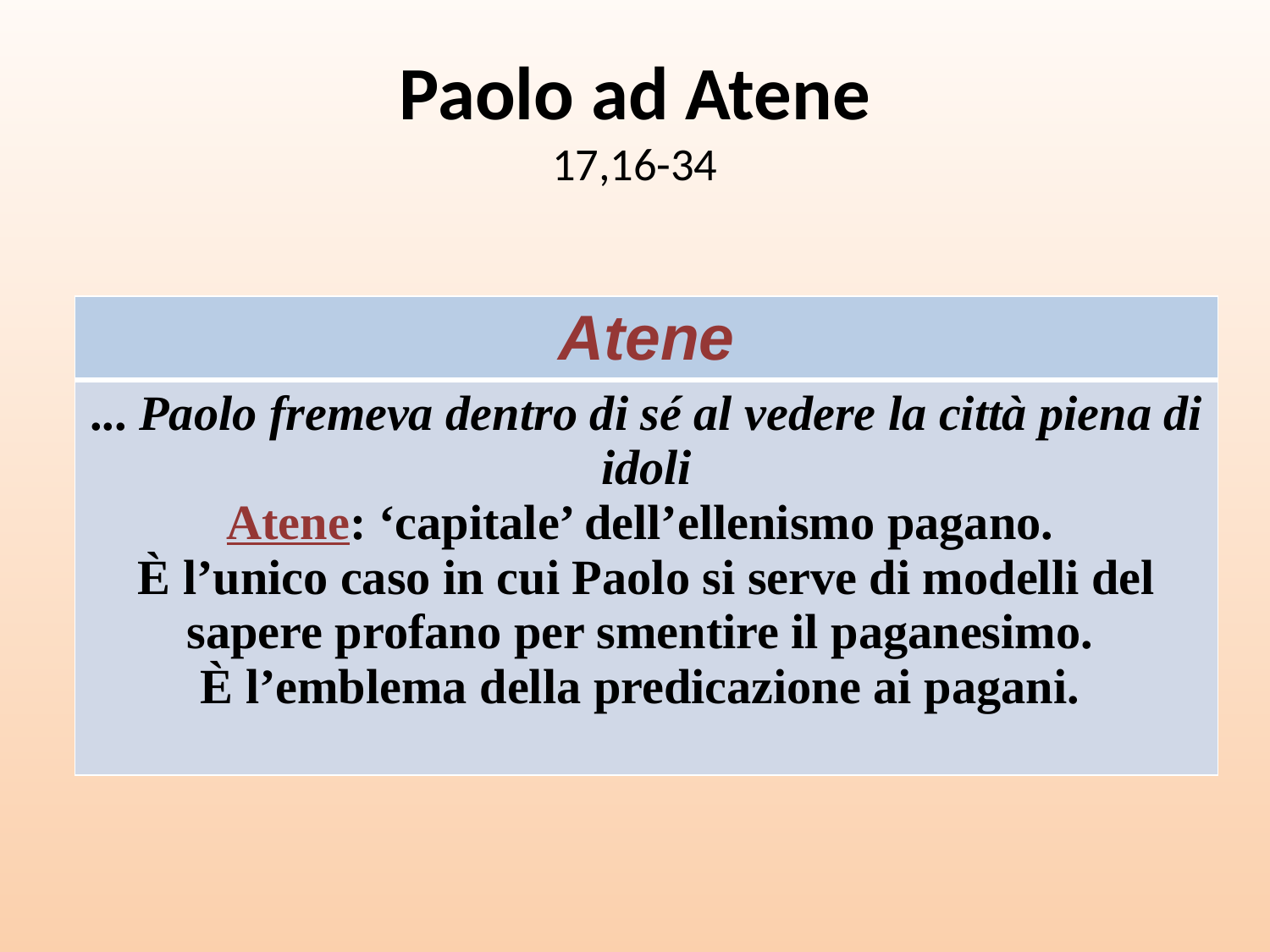

# Paolo ad Atene 17,16-34
| Atene |
| --- |
| ... Paolo fremeva dentro di sé al vedere la città piena di idoli Atene: ‘capitale’ dell’ellenismo pagano. È l’unico caso in cui Paolo si serve di modelli del sapere profano per smentire il paganesimo. È l’emblema della predicazione ai pagani. |